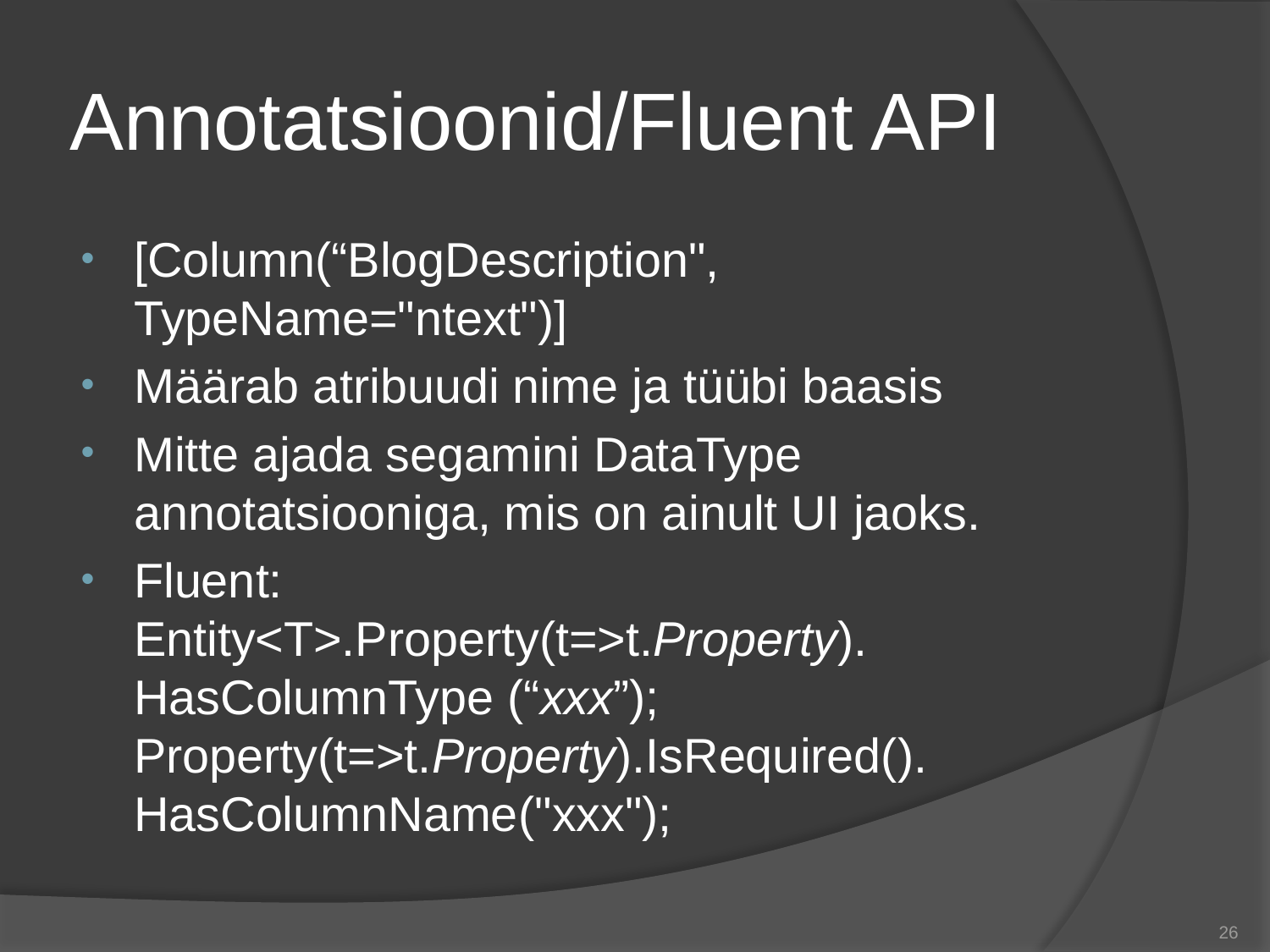

# Annotatsioonid/Fluent API
[Column(“BlogDescription", TypeName="ntext")]
Määrab atribuudi nime ja tüübi baasis
Mitte ajada segamini DataType annotatsiooniga, mis on ainult UI jaoks.
Fluent:
Entity<T>.Property(t=>t.Property). HasColumnType (“xxx”);
Property(t=>t.Property).IsRequired(). HasColumnName("xxx");
26